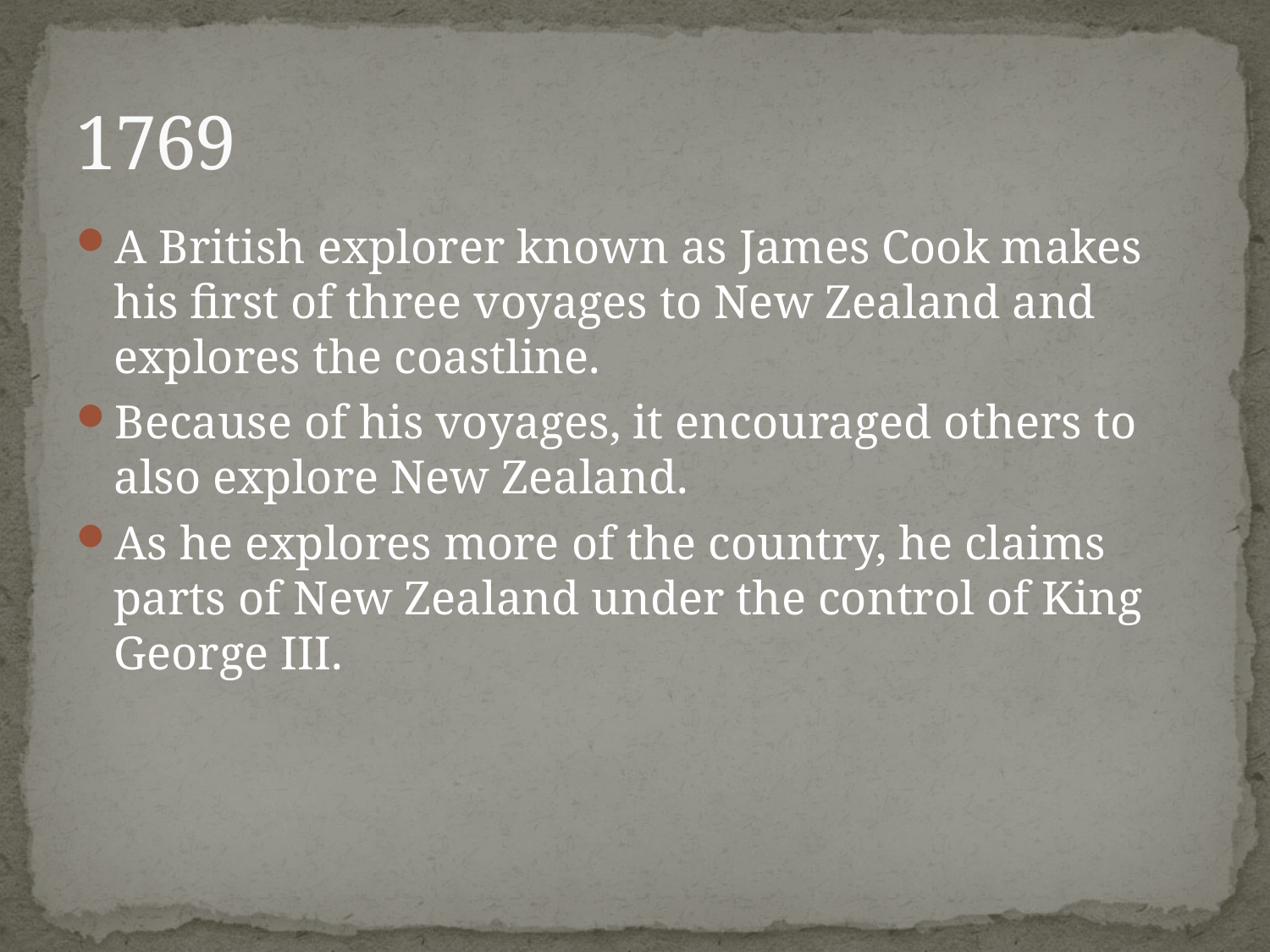

# 1769
A British explorer known as James Cook makes his first of three voyages to New Zealand and explores the coastline.
Because of his voyages, it encouraged others to also explore New Zealand.
As he explores more of the country, he claims parts of New Zealand under the control of King George III.